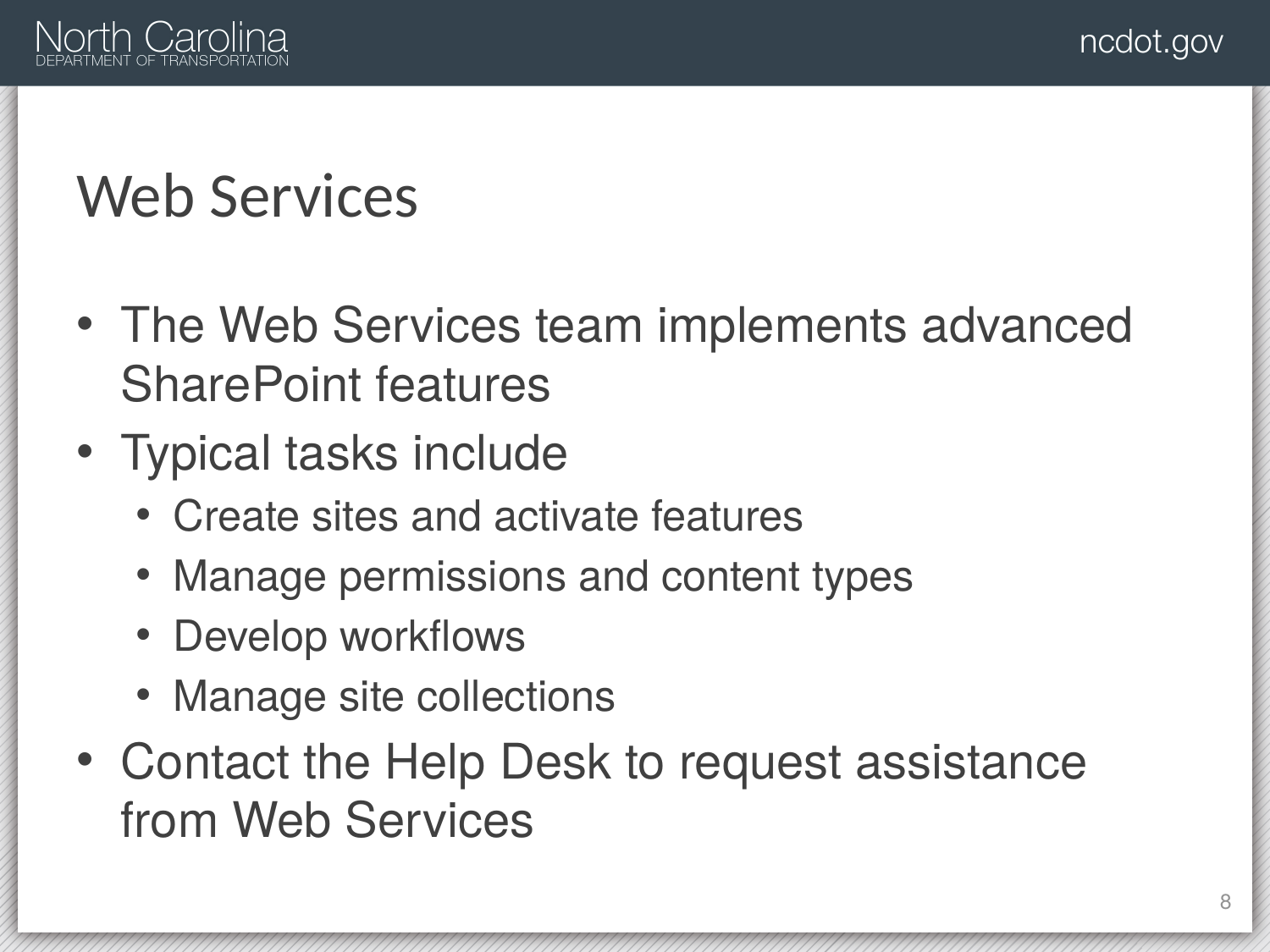

# Web Services
The Web Services team implements advanced SharePoint features
Typical tasks include
Create sites and activate features
Manage permissions and content types
Develop workflows
Manage site collections
Contact the Help Desk to request assistance from Web Services

8